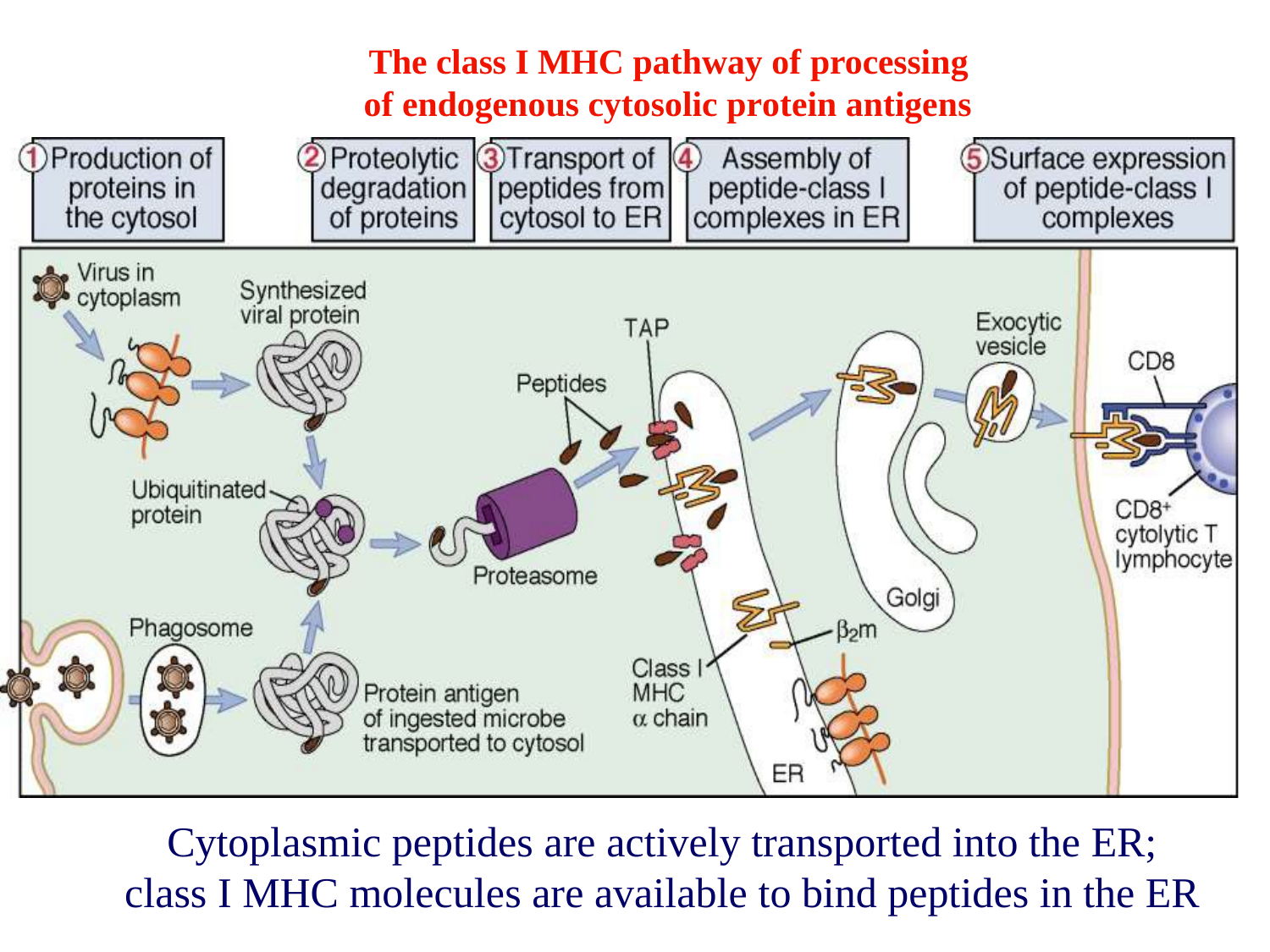

# The class I MHC pathway of processing
of endogenous cytosolic protein antigens

Cytoplasmic peptides are actively transported into the ER;
class I MHC molecules are available to bind peptides in the ER